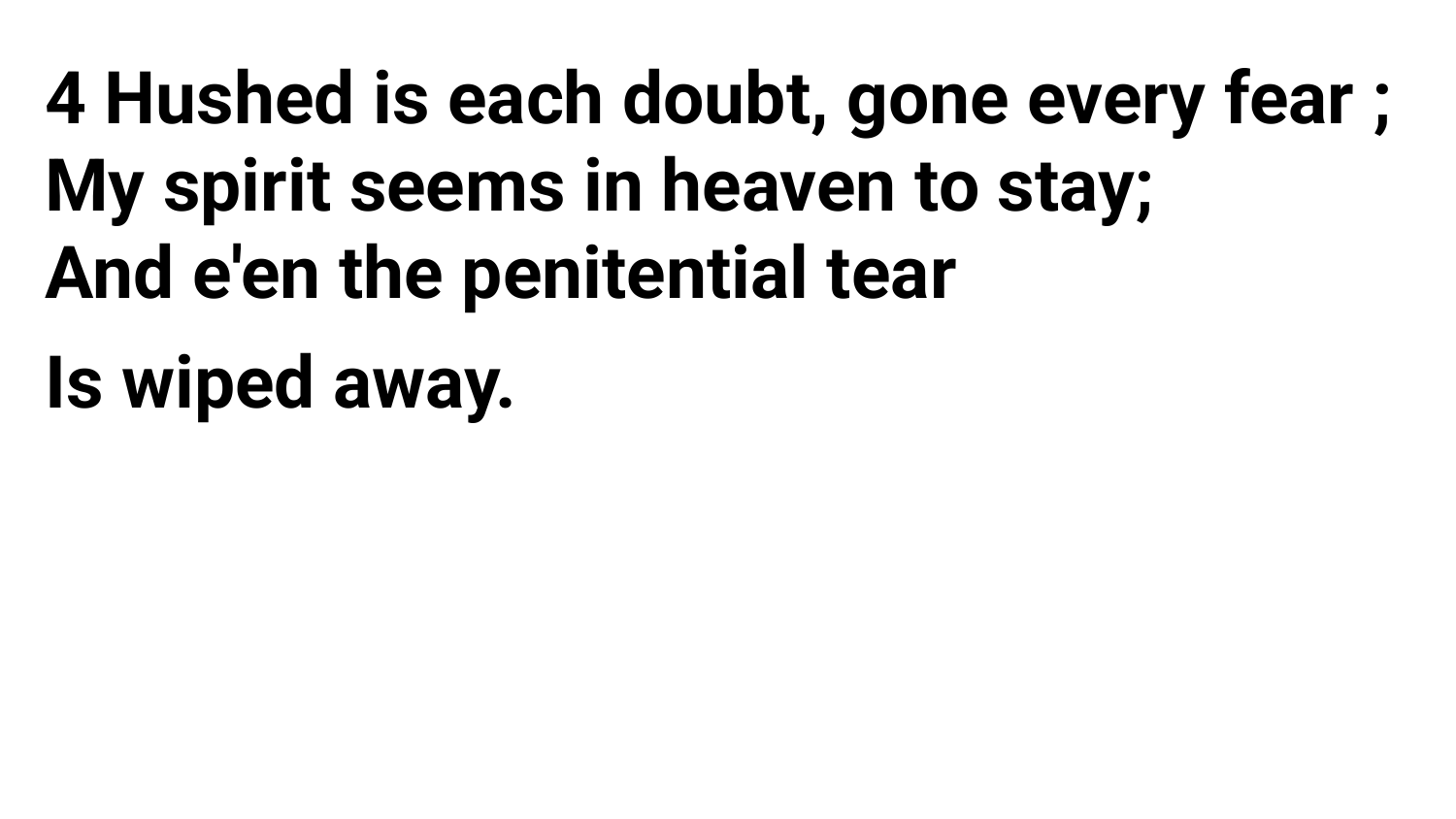

4 Hushed is each doubt, gone every fear ;
My spirit seems in heaven to stay;
And e'en the penitential tear
Is wiped away.